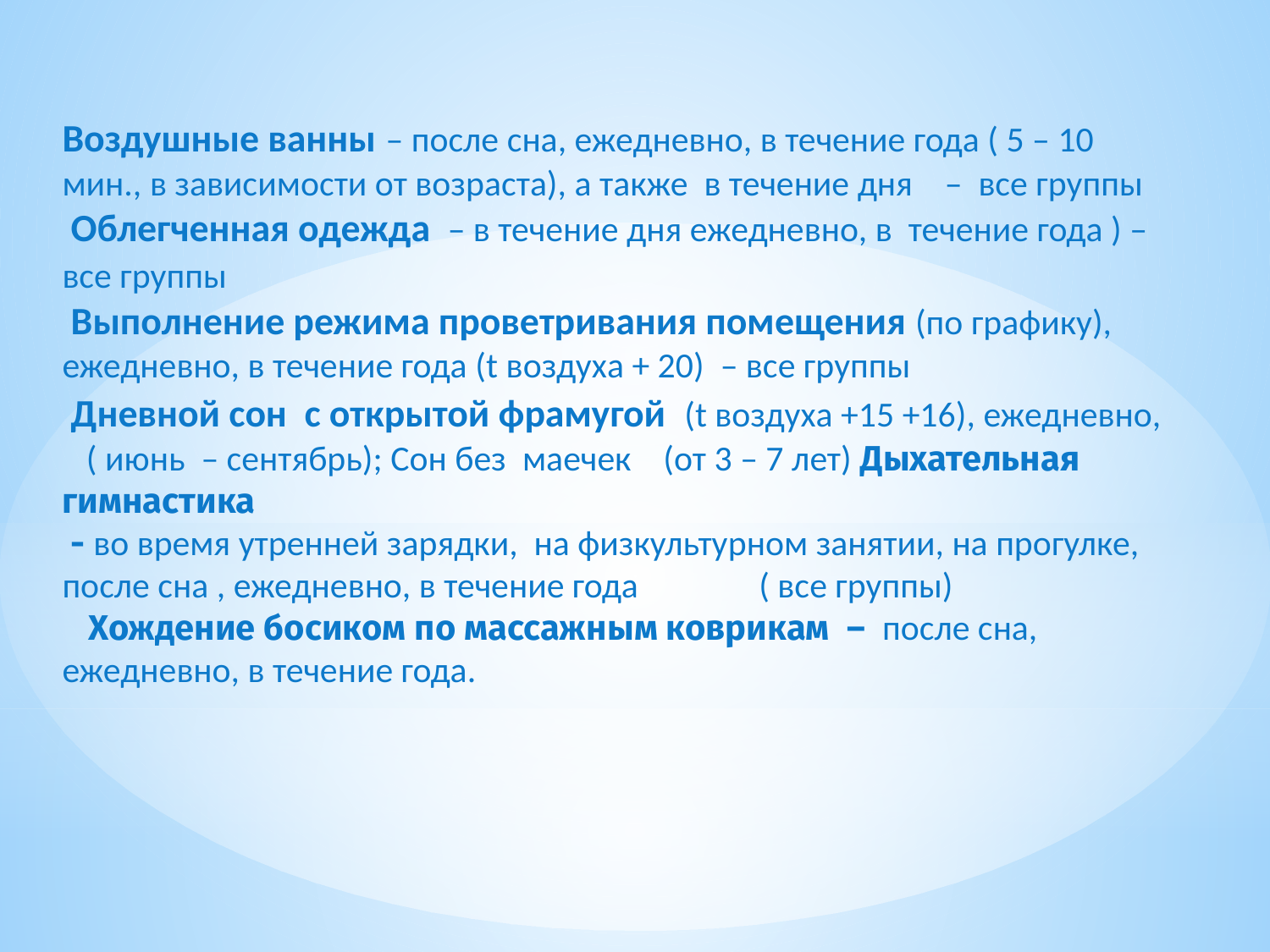

Воздушные ванны – после сна, ежедневно, в течение года ( 5 – 10 мин., в зависимости от возраста), а также  в течение дня    –  все группы
 Облегченная одежда  – в течение дня ежедневно, в  течение года ) –  все группы
 Выполнение режима проветривания помещения (по графику), ежедневно, в течение года (t воздуха + 20)  – все группы
 Дневной сон  с открытой фрамугой  (t воздуха +15 +16), ежедневно,    ( июнь  – сентябрь); Сон без  маечек    (от 3 – 7 лет) Дыхательная гимнастика
 - во время утренней зарядки,  на физкультурном занятии, на прогулке, после сна , ежедневно, в течение года               ( все группы)
   Хождение босиком по массажным коврикам  –  после сна, ежедневно, в течение года.